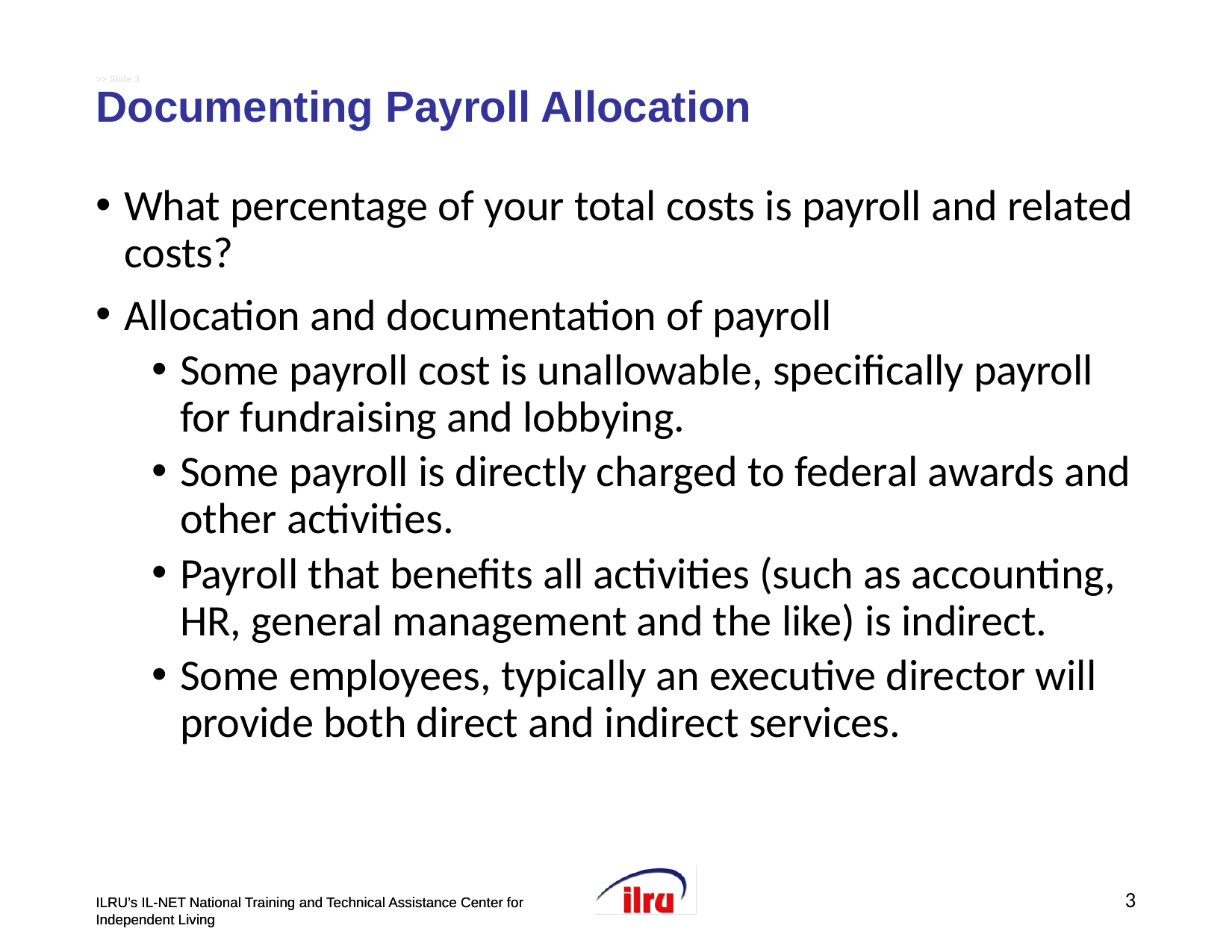

# >> Slide 3 Documenting Payroll Allocation
What percentage of your total costs is payroll and related costs?
Allocation and documentation of payroll
Some payroll cost is unallowable, specifically payroll for fundraising and lobbying.
Some payroll is directly charged to federal awards and other activities.
Payroll that benefits all activities (such as accounting, HR, general management and the like) is indirect.
Some employees, typically an executive director will provide both direct and indirect services.
3